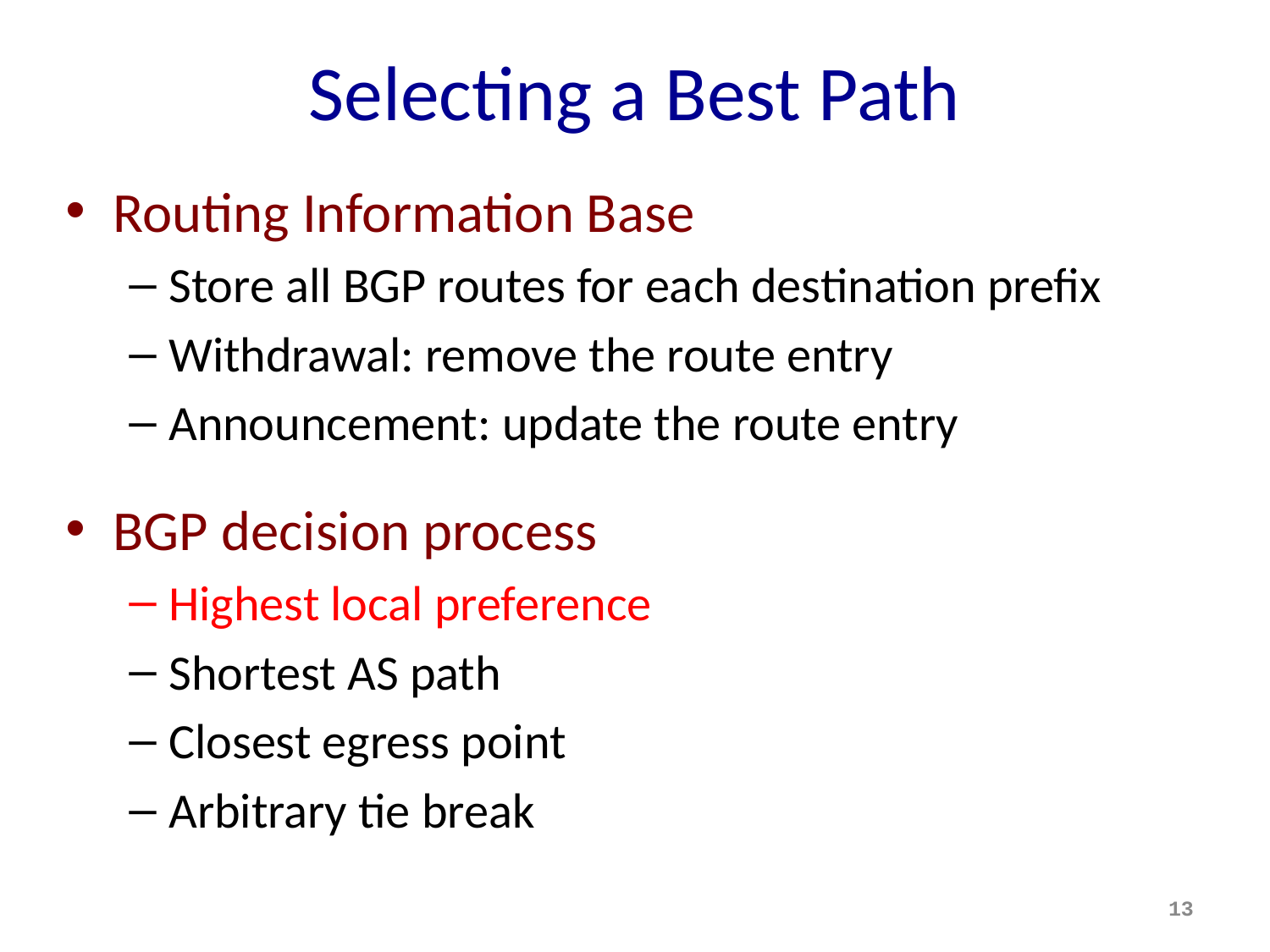

# Selecting a Best Path
Routing Information Base
Store all BGP routes for each destination prefix
Withdrawal: remove the route entry
Announcement: update the route entry
BGP decision process
Highest local preference
Shortest AS path
Closest egress point
Arbitrary tie break

13